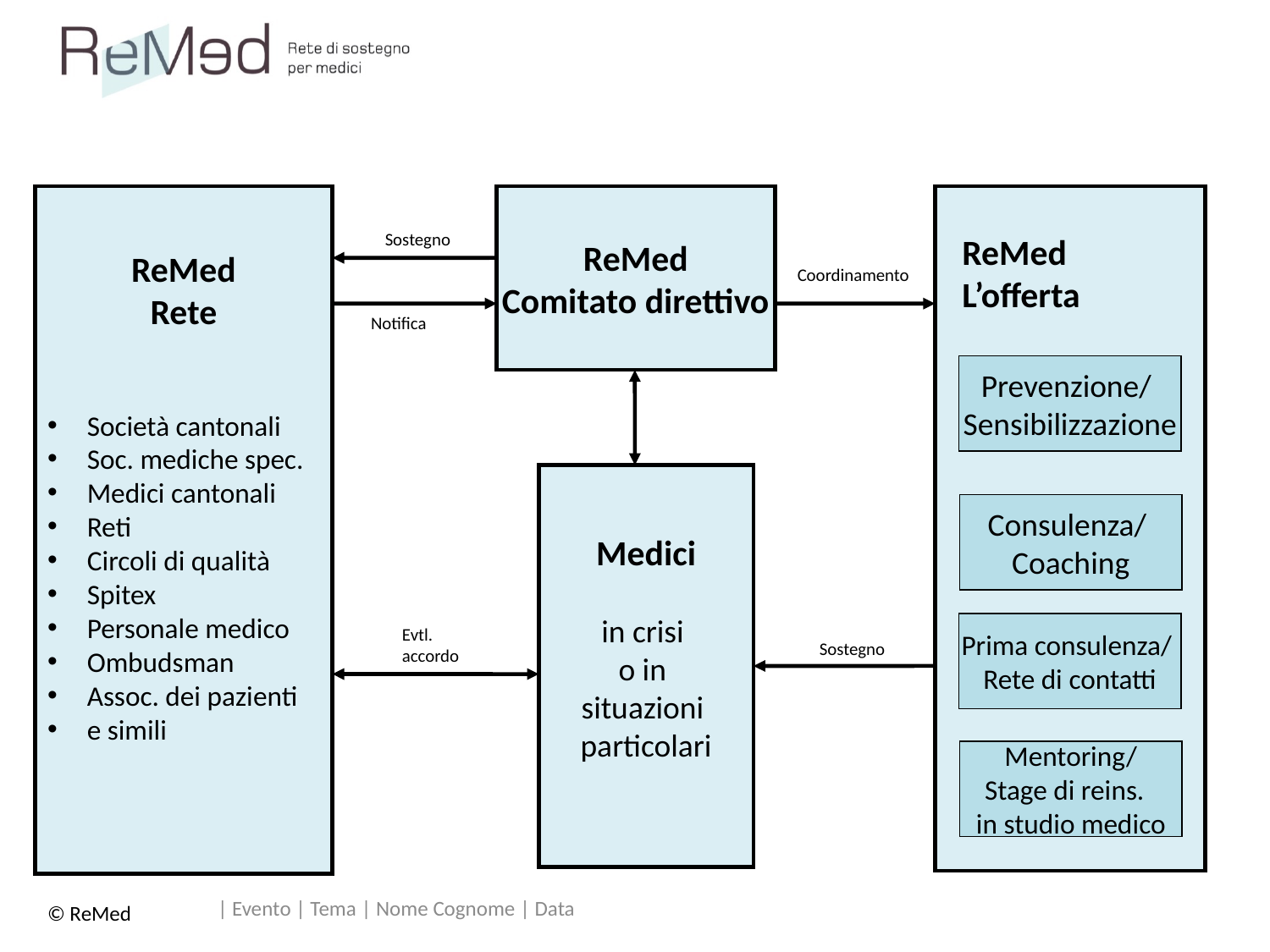

ReMed
  L’offerta

ReMed
Comitato direttivo
ReMed
Rete

Società cantonali
Soc. mediche spec.
Medici cantonali
Reti
Circoli di qualità
Spitex
Personale medico
Ombudsman
Assoc. dei pazienti
e simili

Sostegno
Coordinamento

Notifica
Prevenzione/
Sensibilizzazione

Medici

in crisi
o in
situazioni
particolari

Consulenza/
Coaching
Prima consulenza/
Rete di contatti
Evtl.
accordo
Sostegno

Mentoring/
Stage di reins.
in studio medico
| Evento | Tema | Nome Cognome | Data
© ReMed